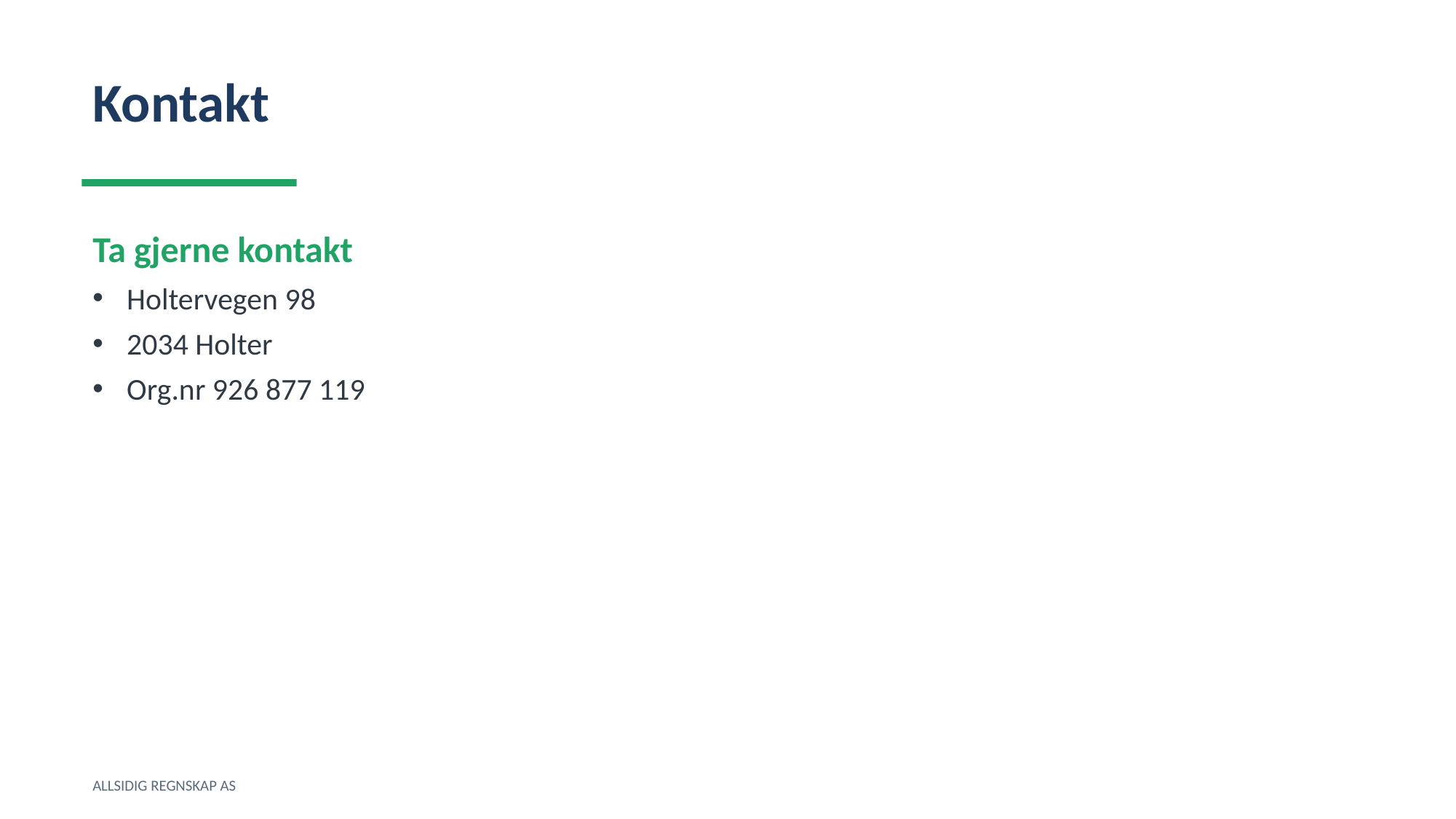

Kontakt

Ta gjerne kontakt
Holtervegen 98
2034 Holter
Org.nr 926 877 119
ALLSIDIG REGNSKAP AS